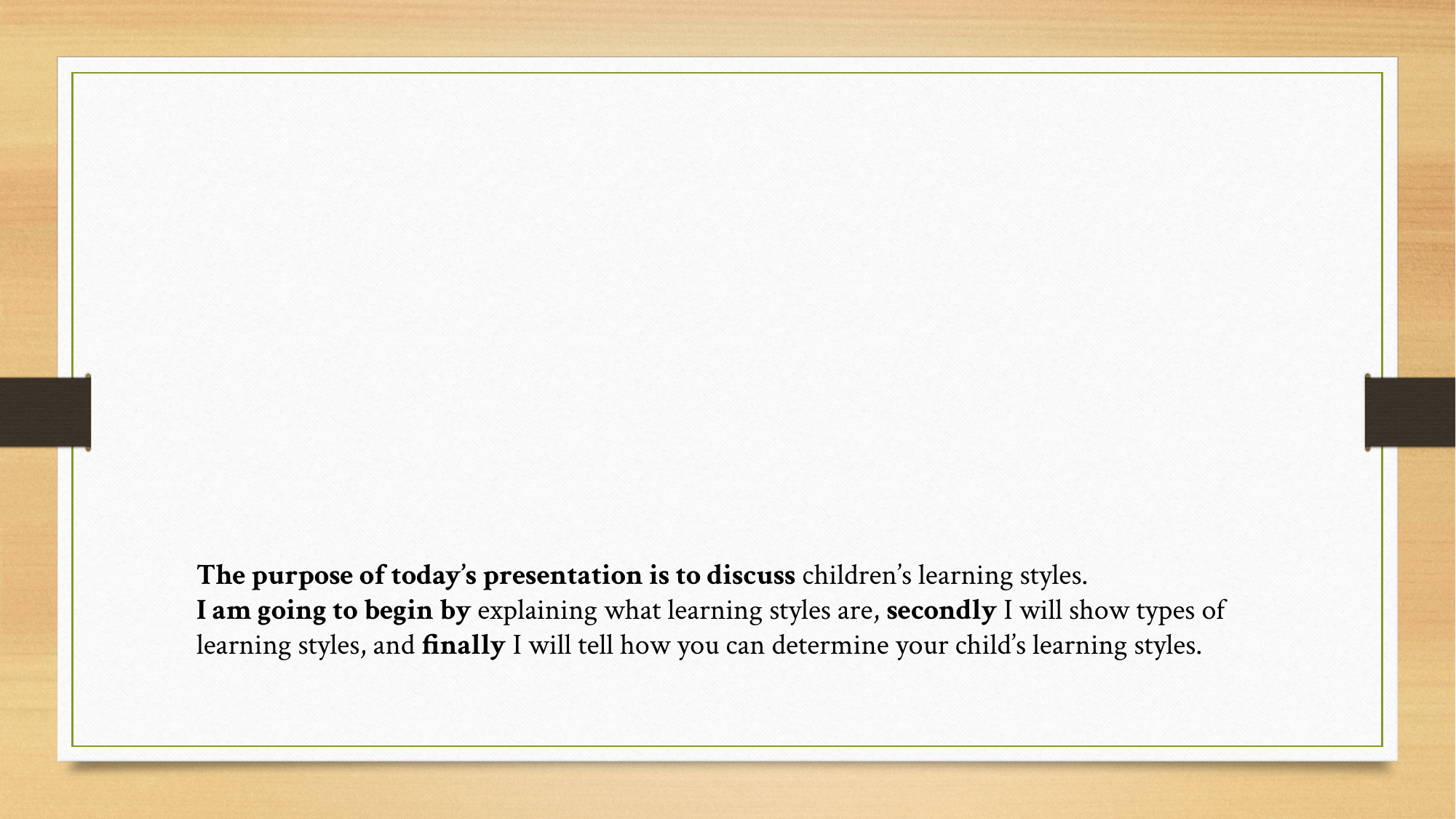

# The purpose of today’s presentation is to discuss children’s learning styles. I am going to begin by explaining what learning styles are, secondly I will show types of learning styles, and finally I will tell how you can determine your child’s learning styles.